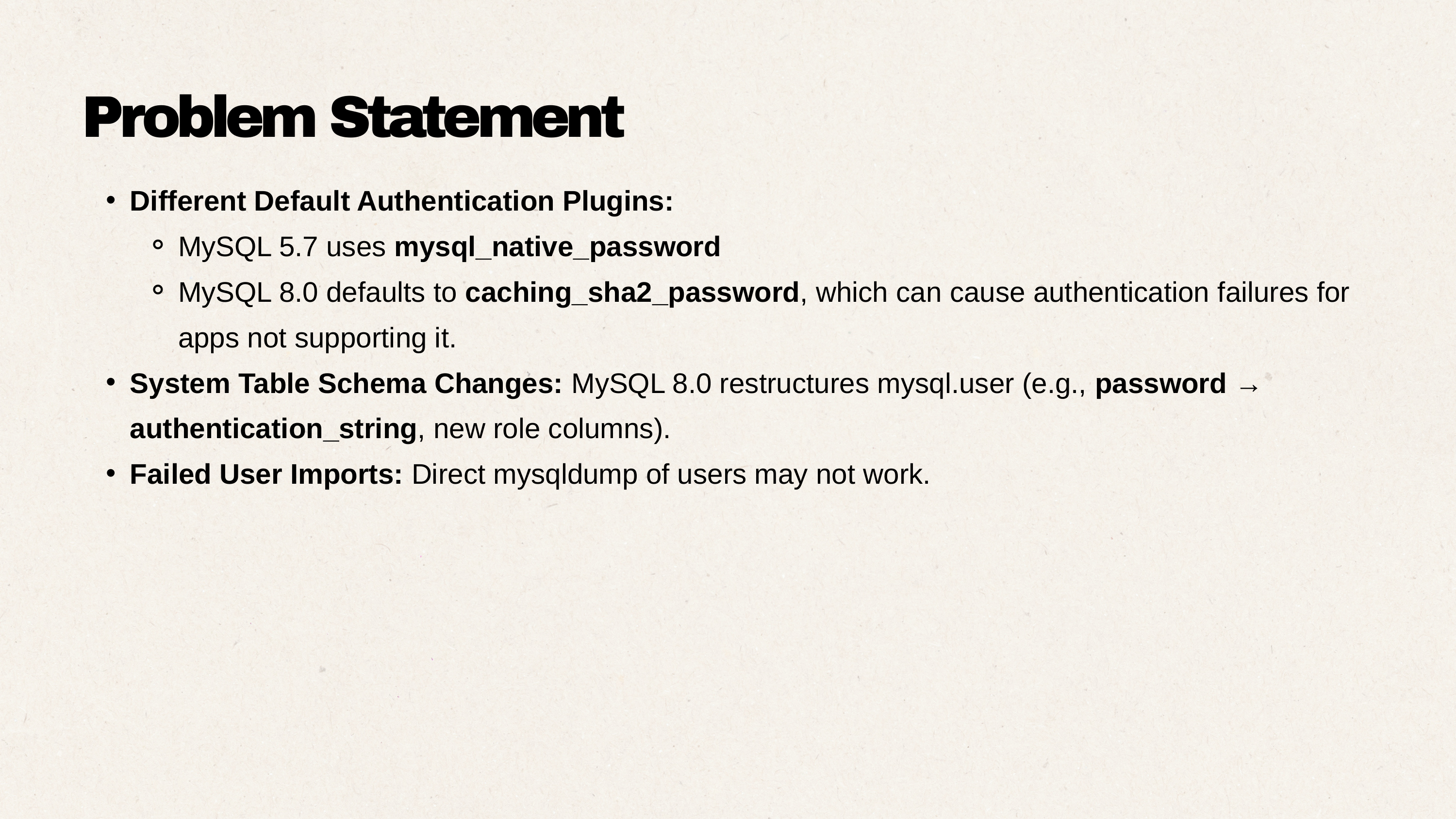

Problem Statement
Different Default Authentication Plugins:
MySQL 5.7 uses mysql_native_password
MySQL 8.0 defaults to caching_sha2_password, which can cause authentication failures for apps not supporting it.
System Table Schema Changes: MySQL 8.0 restructures mysql.user (e.g., password → authentication_string, new role columns).
Failed User Imports: Direct mysqldump of users may not work.